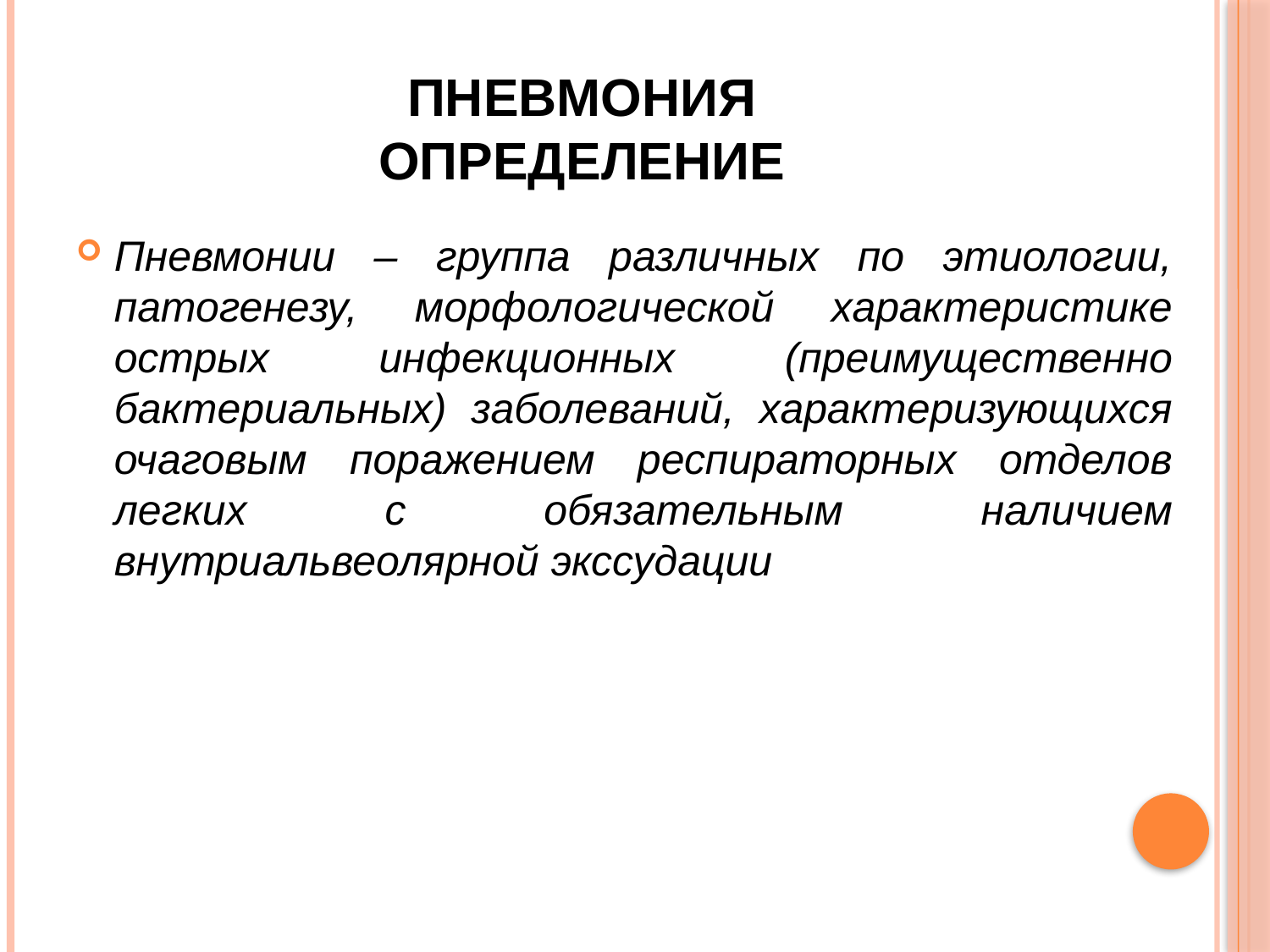

# Пневмония определение
Пневмонии – группа различных по этиологии, патогенезу, морфологической характеристике острых инфекционных (преимущественно бактериальных) заболеваний, характеризующихся очаговым поражением респираторных отделов легких с обязательным наличием внутриальвеолярной экссудации